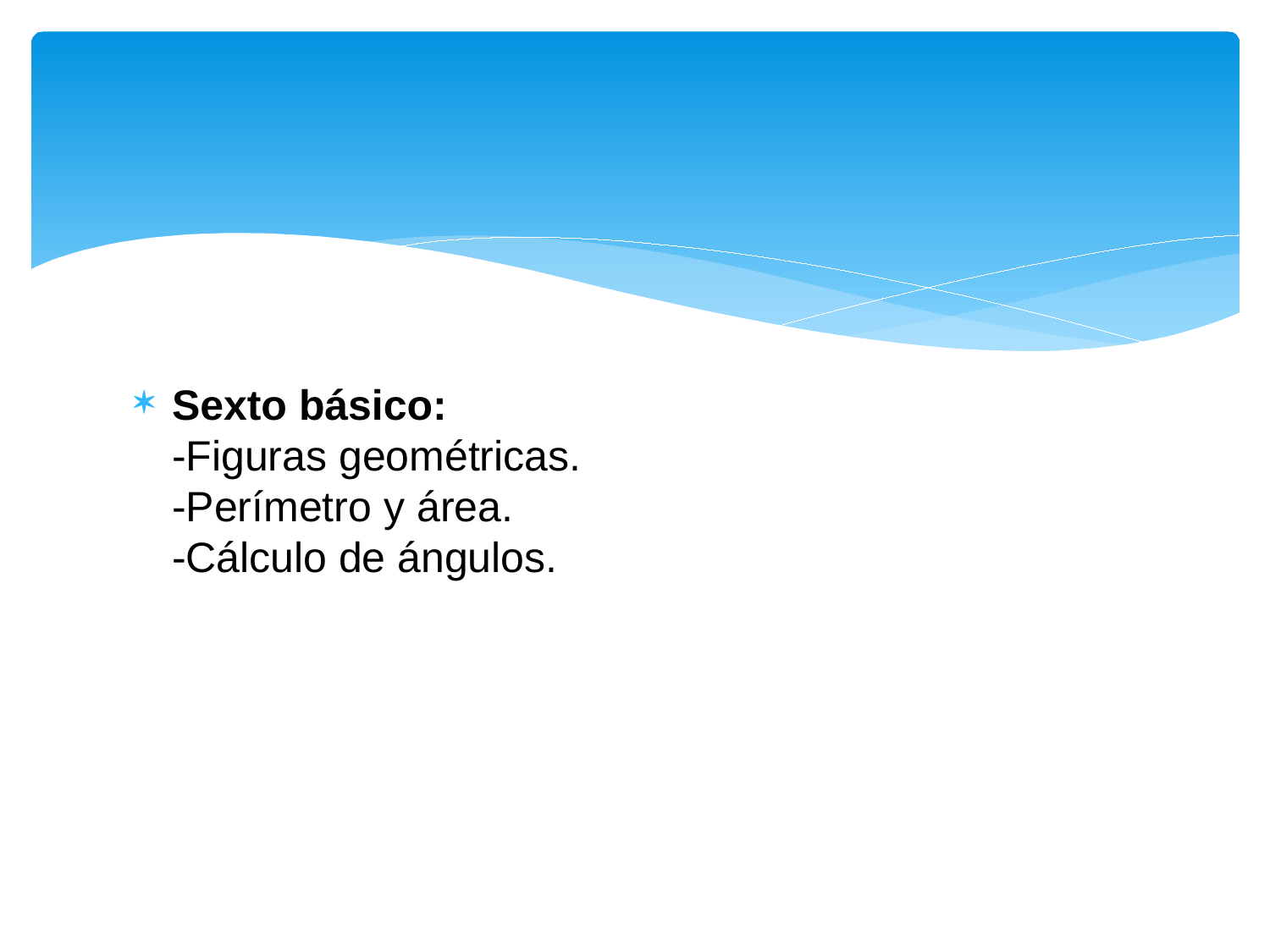

#
Sexto básico:
-Figuras geométricas.
-Perímetro y área.
-Cálculo de ángulos.